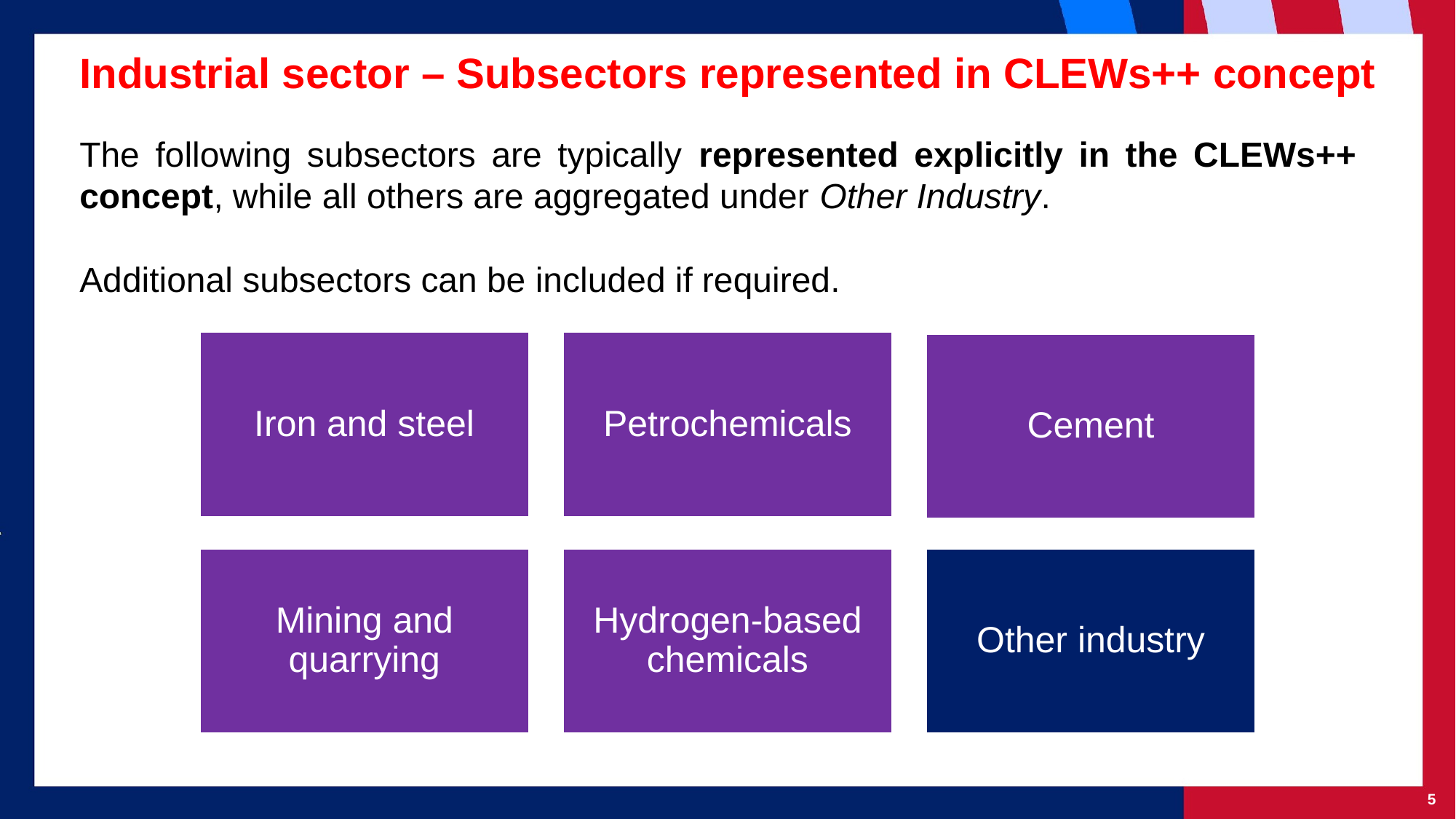

Industrial sector – Subsectors represented in CLEWs++ concept
The following subsectors are typically represented explicitly in the CLEWs++ concept, while all others are aggregated under Other Industry.

Additional subsectors can be included if required.

Iron and steel

Petrochemicals

Cement

Mining and quarrying

Hydrogen-based chemicals

Other industry
5